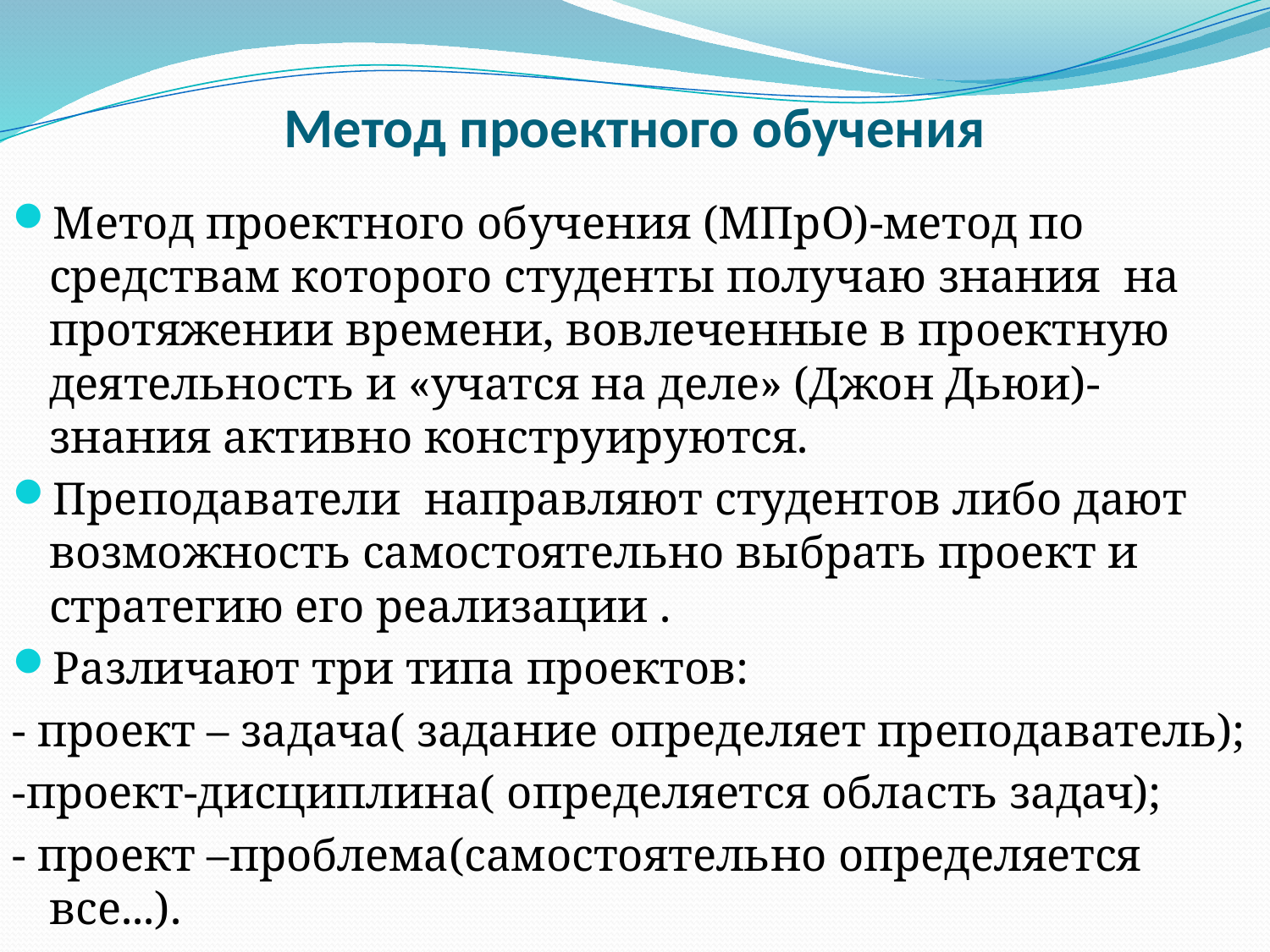

# Метод проектного обучения
Метод проектного обучения (МПрО)-метод по средствам которого студенты получаю знания  на протяжении времени, вовлеченные в проектную деятельность и «учатся на деле» (Джон Дьюи)- знания активно конструируются.
Преподаватели  направляют студентов либо дают возможность самостоятельно выбрать проект и стратегию его реализации .
Различают три типа проектов:
- проект – задача( задание определяет преподаватель);
-проект-дисциплина( определяется область задач);
- проект –проблема(самостоятельно определяется все...).